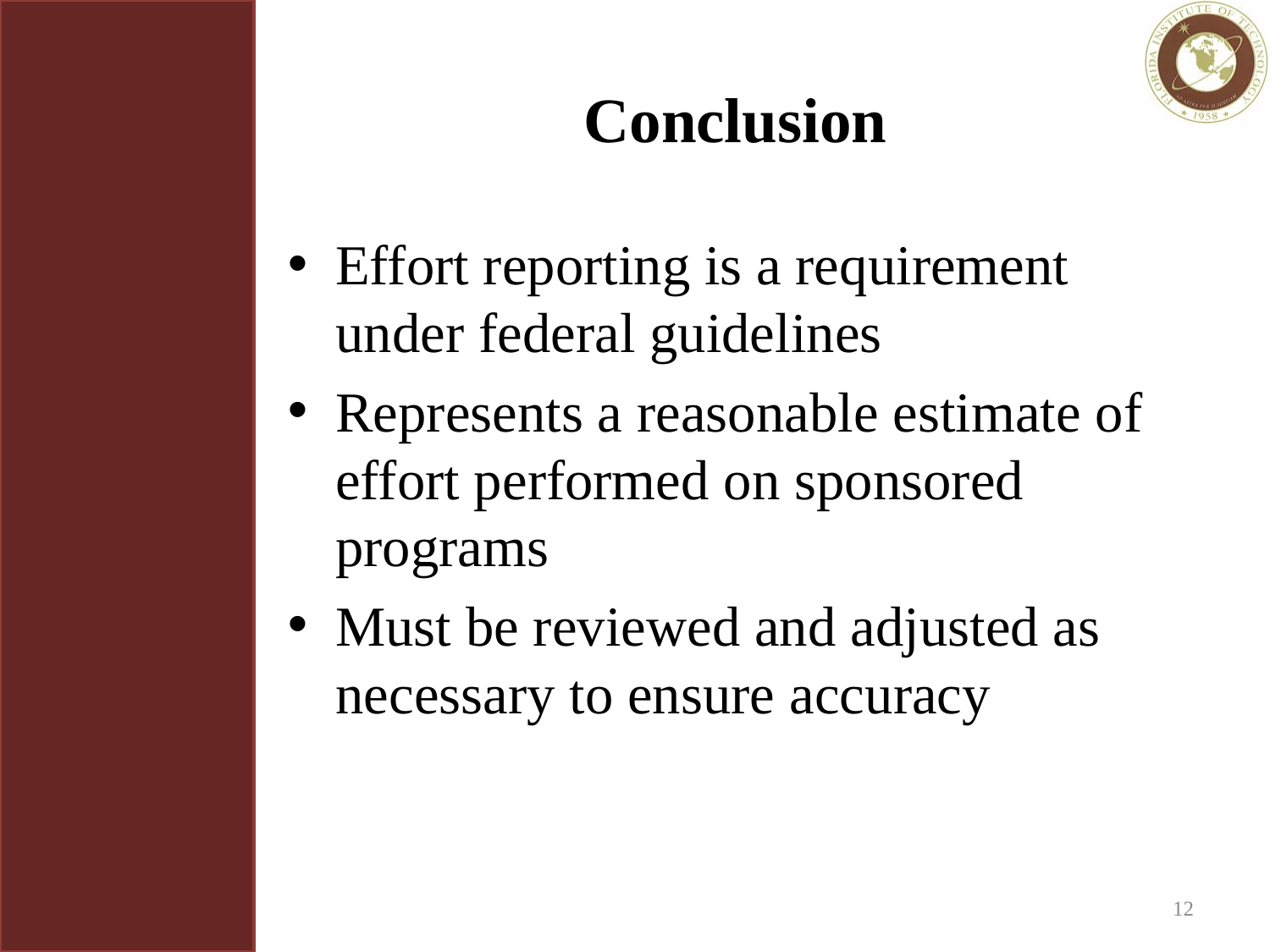

# Conclusion
Effort reporting is a requirement under federal guidelines
Represents a reasonable estimate of effort performed on sponsored programs
Must be reviewed and adjusted as necessary to ensure accuracy
12